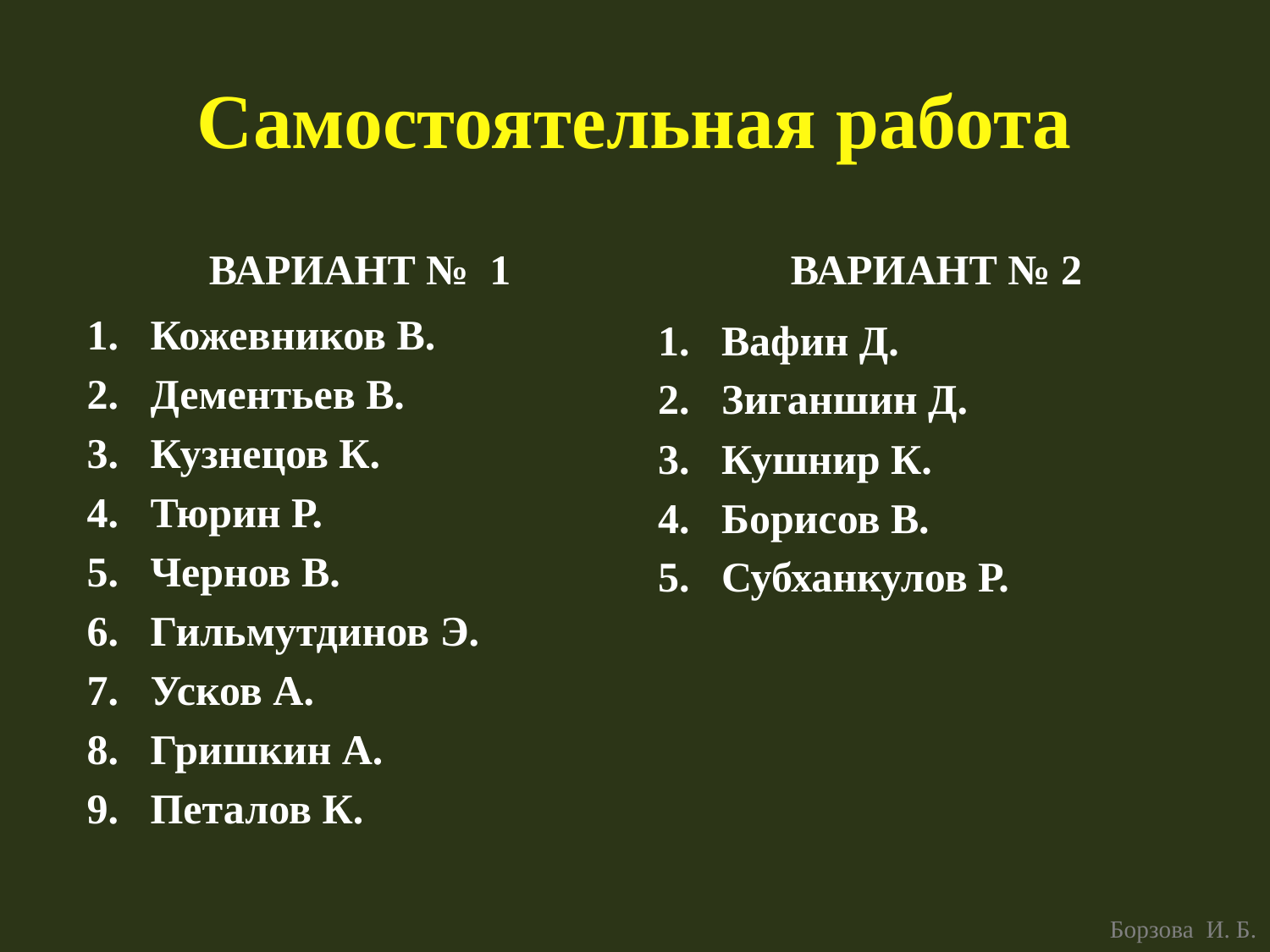

# Самостоятельная работа
 ВАРИАНТ №  1
ВАРИАНТ № 2
Кожевников В.
Дементьев В.
Кузнецов К.
Тюрин Р.
Чернов В.
Гильмутдинов Э.
Усков А.
Гришкин А.
Петалов К.

Вафин Д.
Зиганшин Д.
Кушнир К.
Борисов В.
Субханкулов Р.
Борзова  И. Б.